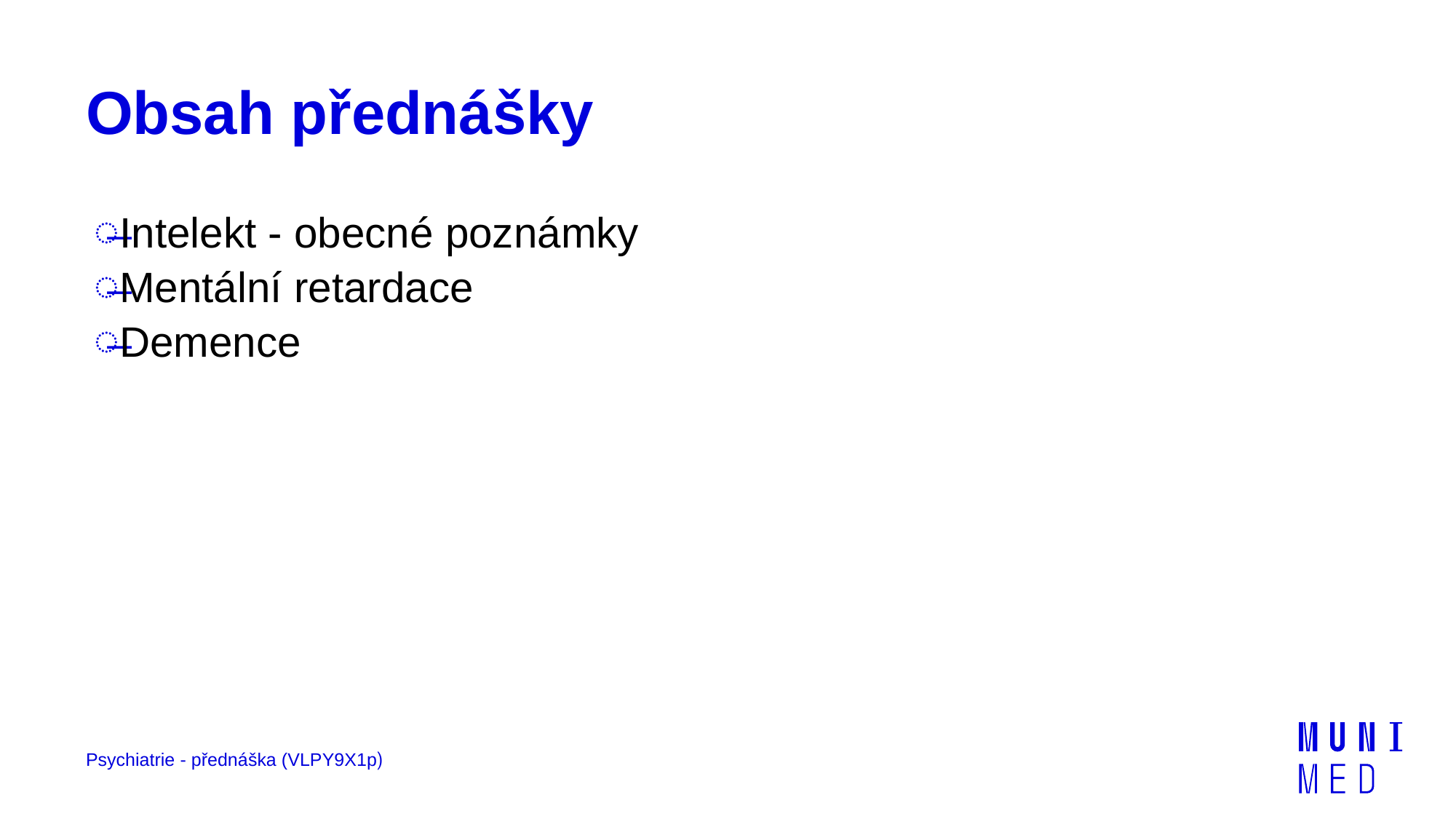

# Obsah přednášky
Intelekt - obecné poznámky
Mentální retardace
Demence
Psychiatrie - přednáška (VLPY9X1p)